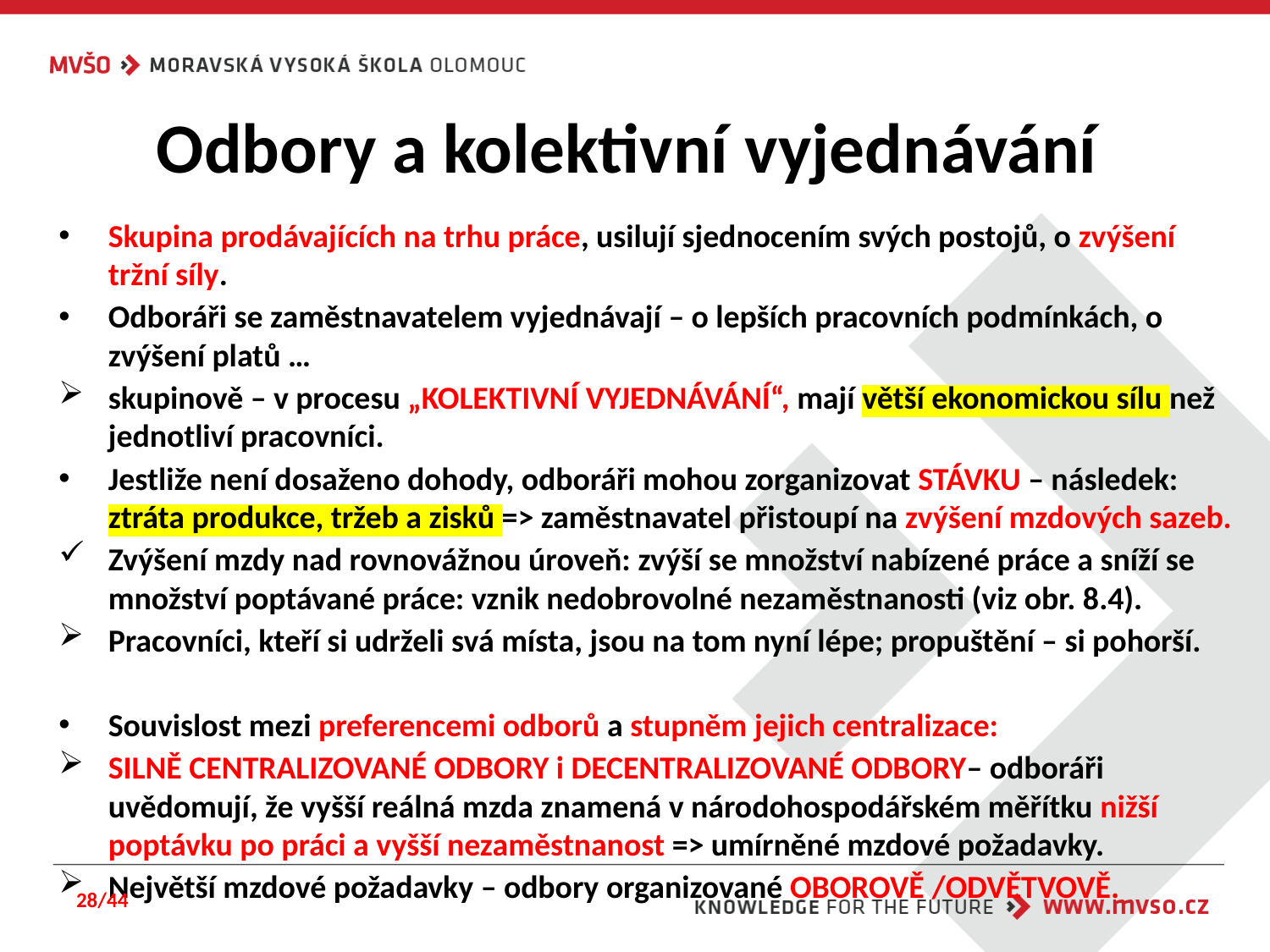

# Odbory a kolektivní vyjednávání
Skupina prodávajících na trhu práce, usilují sjednocením svých postojů, o zvýšení tržní síly.
Odboráři se zaměstnavatelem vyjednávají – o lepších pracovních podmínkách, o zvýšení platů …
skupinově – v procesu „KOLEKTIVNÍ VYJEDNÁVÁNÍ“, mají větší ekonomickou sílu než jednotliví pracovníci.
Jestliže není dosaženo dohody, odboráři mohou zorganizovat STÁVKU – následek: ztráta produkce, tržeb a zisků => zaměstnavatel přistoupí na zvýšení mzdových sazeb.
Zvýšení mzdy nad rovnovážnou úroveň: zvýší se množství nabízené práce a sníží se množství poptávané práce: vznik nedobrovolné nezaměstnanosti (viz obr. 8.4).
Pracovníci, kteří si udrželi svá místa, jsou na tom nyní lépe; propuštění – si pohorší.

Souvislost mezi preferencemi odborů a stupněm jejich centralizace:
SILNĚ CENTRALIZOVANÉ ODBORY i DECENTRALIZOVANÉ ODBORY– odboráři uvědomují, že vyšší reálná mzda znamená v národohospodářském měřítku nižší poptávku po práci a vyšší nezaměstnanost => umírněné mzdové požadavky.
Největší mzdové požadavky – odbory organizované OBOROVĚ /ODVĚTVOVĚ.
28/44